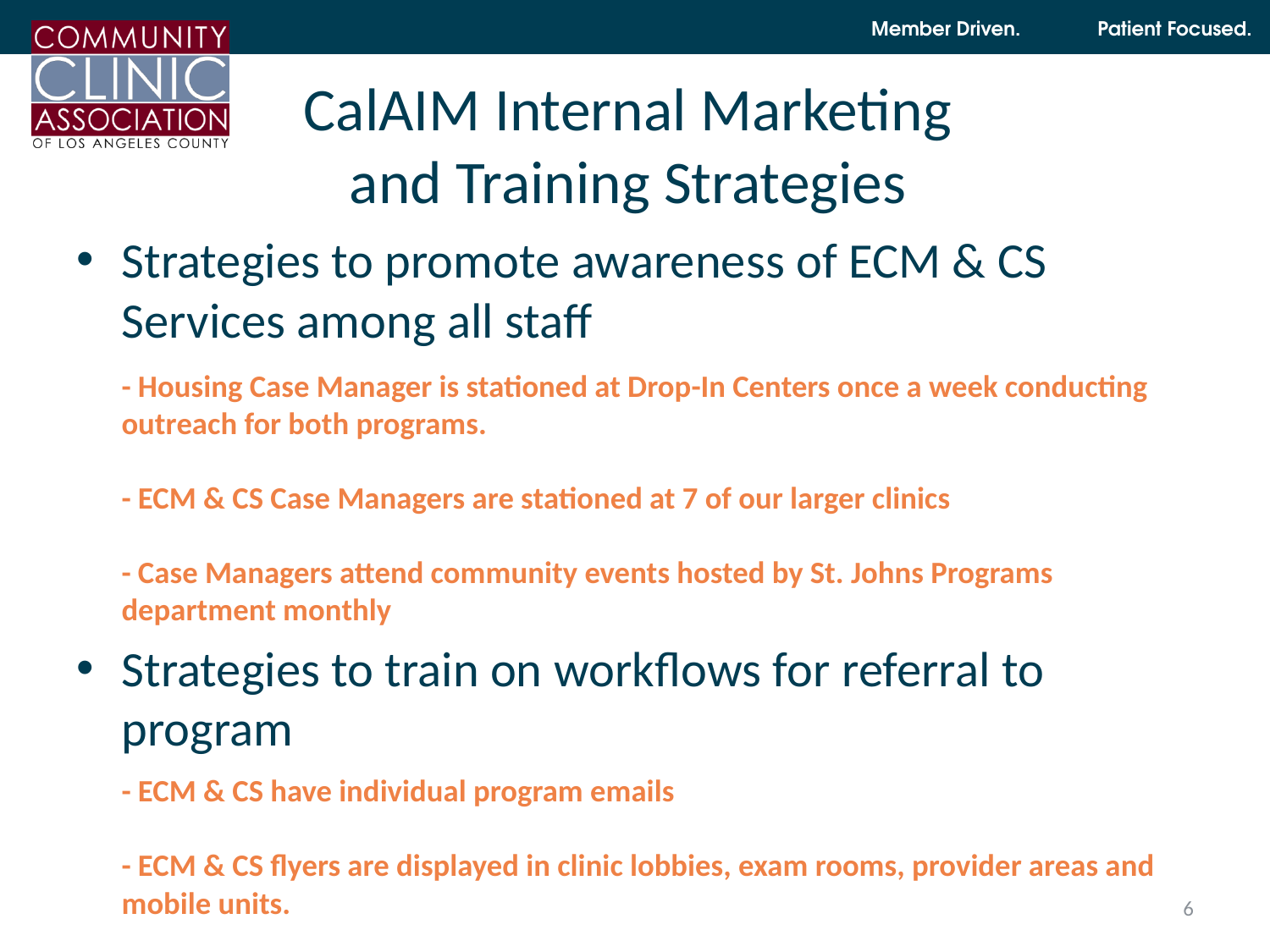

# CalAIM Internal Marketing and Training Strategies
Strategies to promote awareness of ECM & CS Services among all staff
- Housing Case Manager is stationed at Drop-In Centers once a week conducting outreach for both programs.
- ECM & CS Case Managers are stationed at 7 of our larger clinics
- Case Managers attend community events hosted by St. Johns Programs department monthly
Strategies to train on workflows for referral to program
- ECM & CS have individual program emails
- ECM & CS flyers are displayed in clinic lobbies, exam rooms, provider areas and mobile units.
6